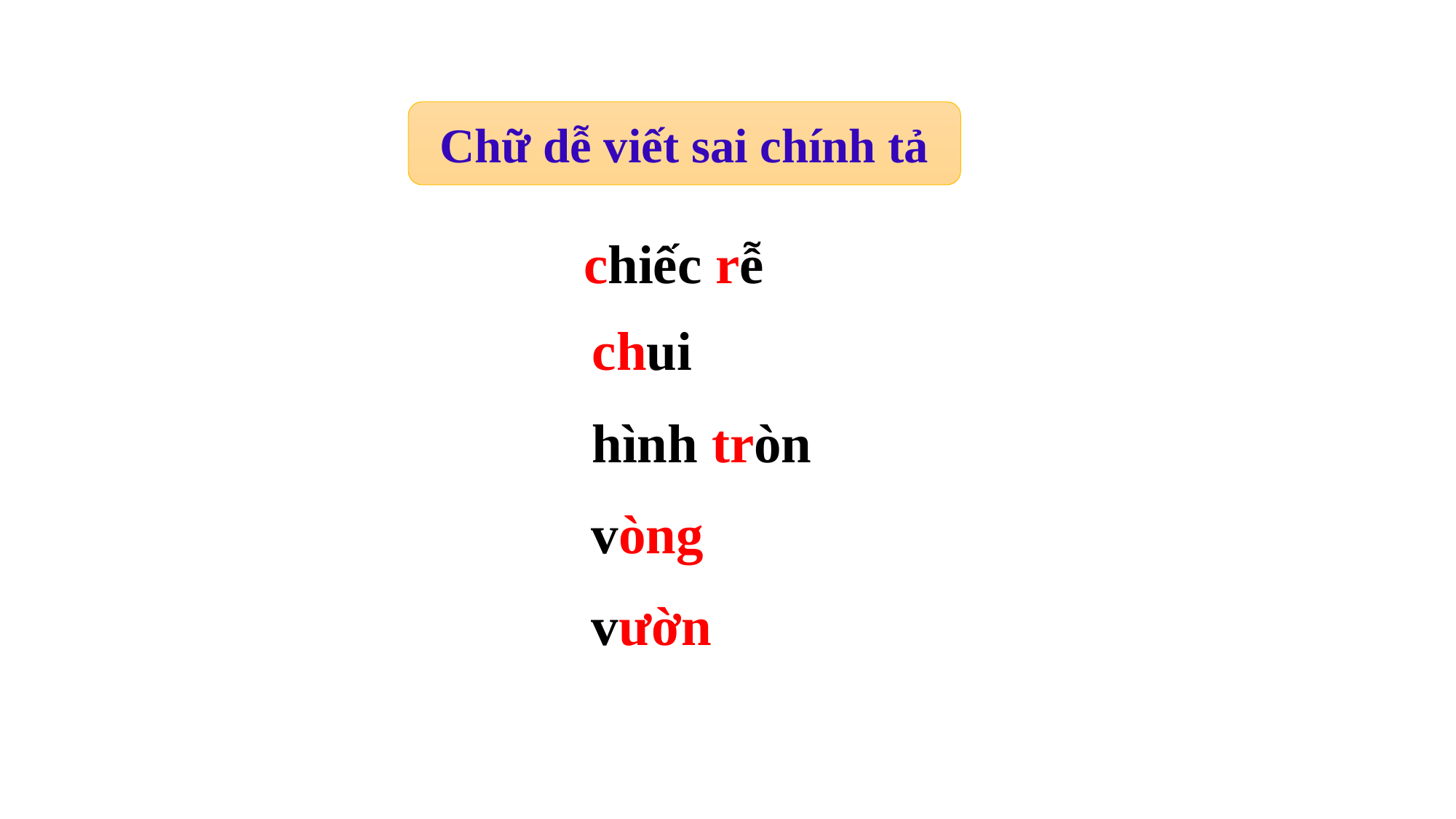

Chữ dễ viết sai chính tả

 chiếc rễ
chui
hình tròn
vòng
vườn